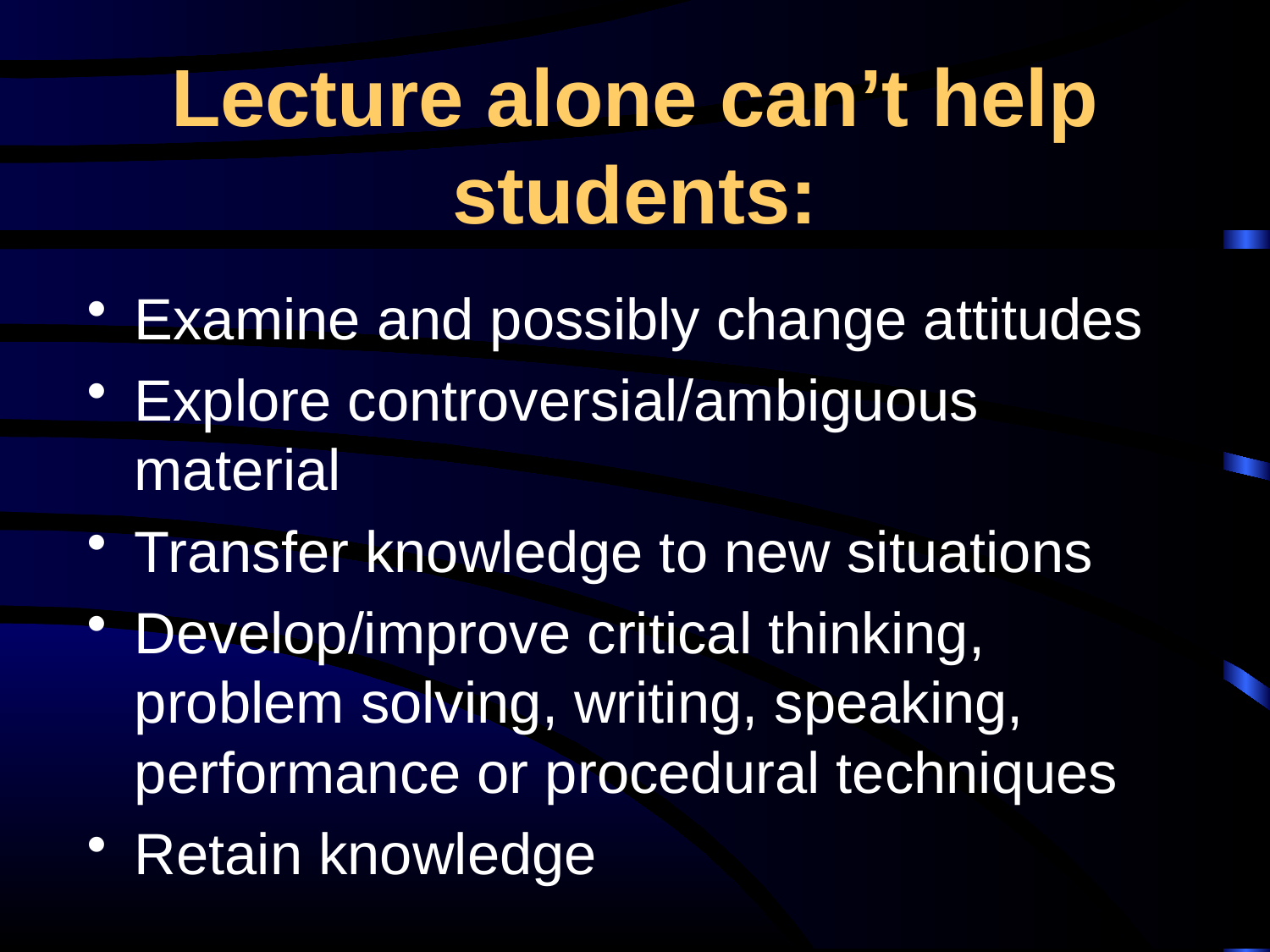

# Lecture alone can’t help students:
Examine and possibly change attitudes
Explore controversial/ambiguous material
Transfer knowledge to new situations
Develop/improve critical thinking, problem solving, writing, speaking, performance or procedural techniques
Retain knowledge